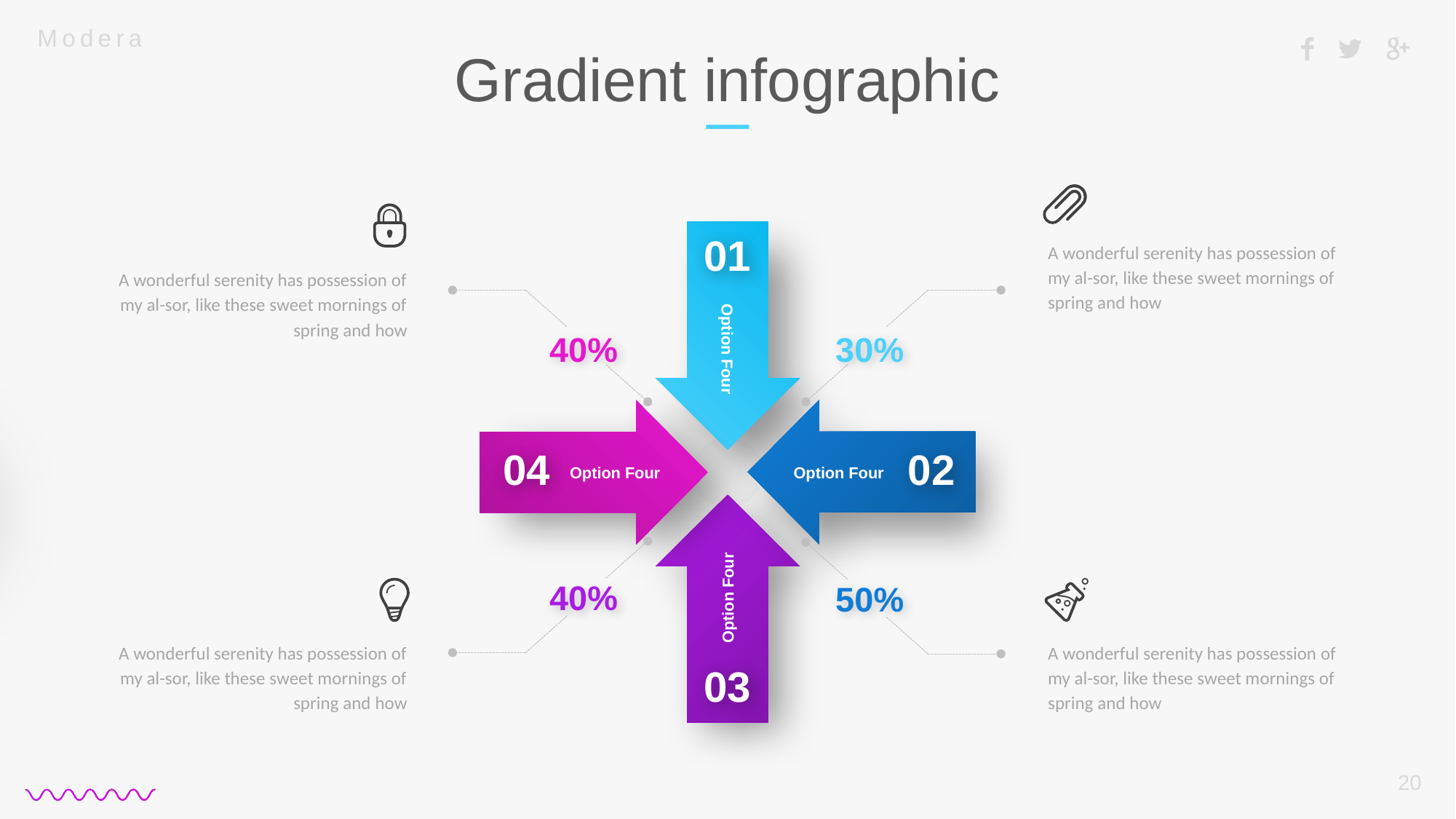

# Gradient infographic

A wonderful serenity has possession of my al-sor, like these sweet mornings of spring and how

A wonderful serenity has possession of my al-sor, like these sweet mornings of spring and how

01
Option Four
40%
30%

Option Six

06

Option Three

03

02
Option Four

04
Option Four

Option Four
03
40%
50%

A wonderful serenity has possession of my al-sor, like these sweet mornings of spring and how

A wonderful serenity has possession of my al-sor, like these sweet mornings of spring and how

A wonderful
A wonderful serenity has taken possession possession of my ar al-soul, like sweet mornings of spring how i enjoy my who le heart.

03

A wonderful
A wonderful serenity has possession of my al-sor, like this sweet mornings

02

A wonderful
A wonderful serenity has possession of my al-sor, like this sweet mornings

04

A wonderful
A wonderful serenity has taken possession of my al-si

01

A wonderful
A wonderful serenity has taken possession of my al-si

05